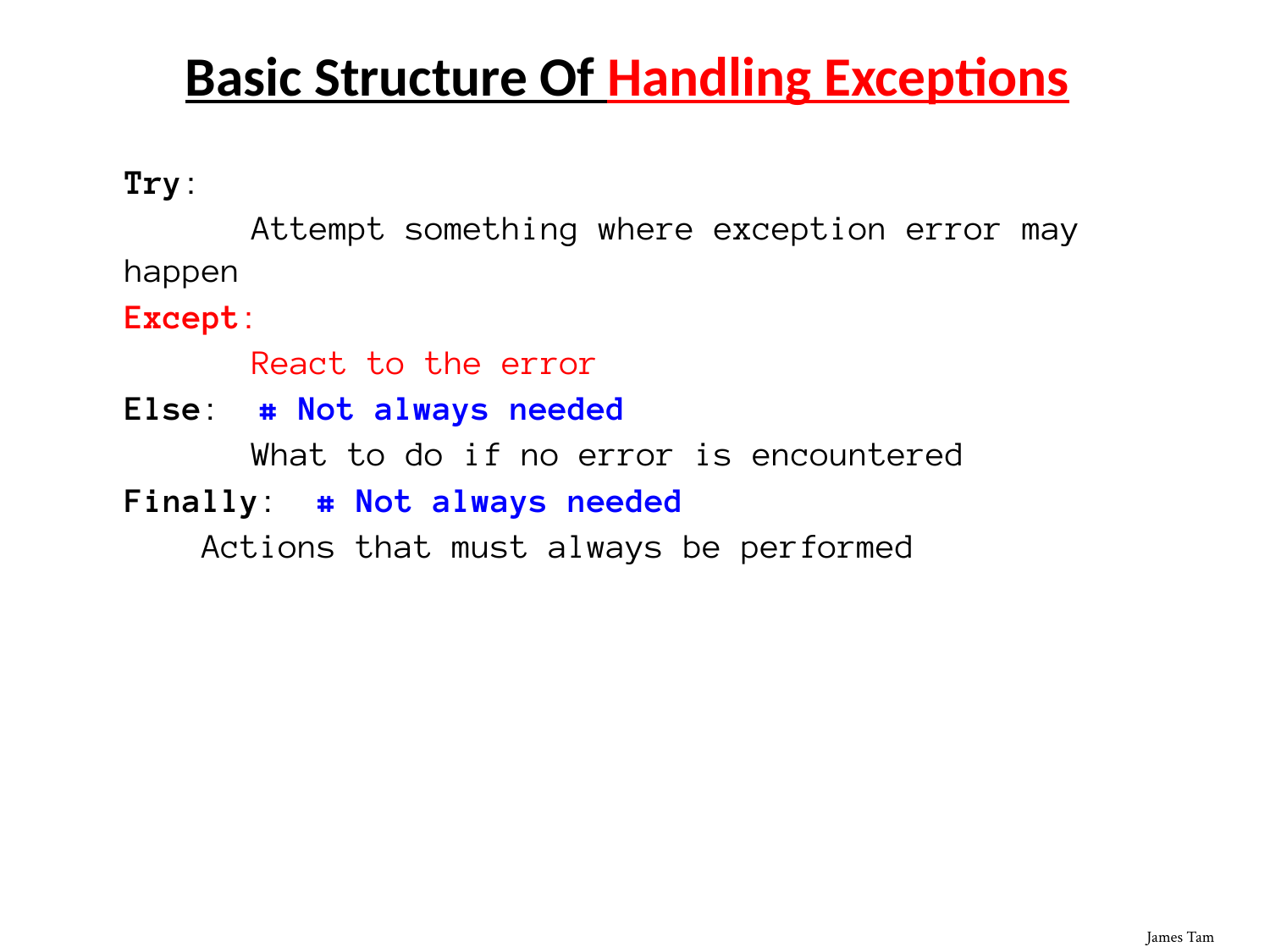

# Basic Structure Of Handling Exceptions
Try:
	Attempt something where exception error may happen
Except:
	React to the error
Else:  # Not always needed
	What to do if no error is encountered
Finally:  # Not always needed
    Actions that must always be performed